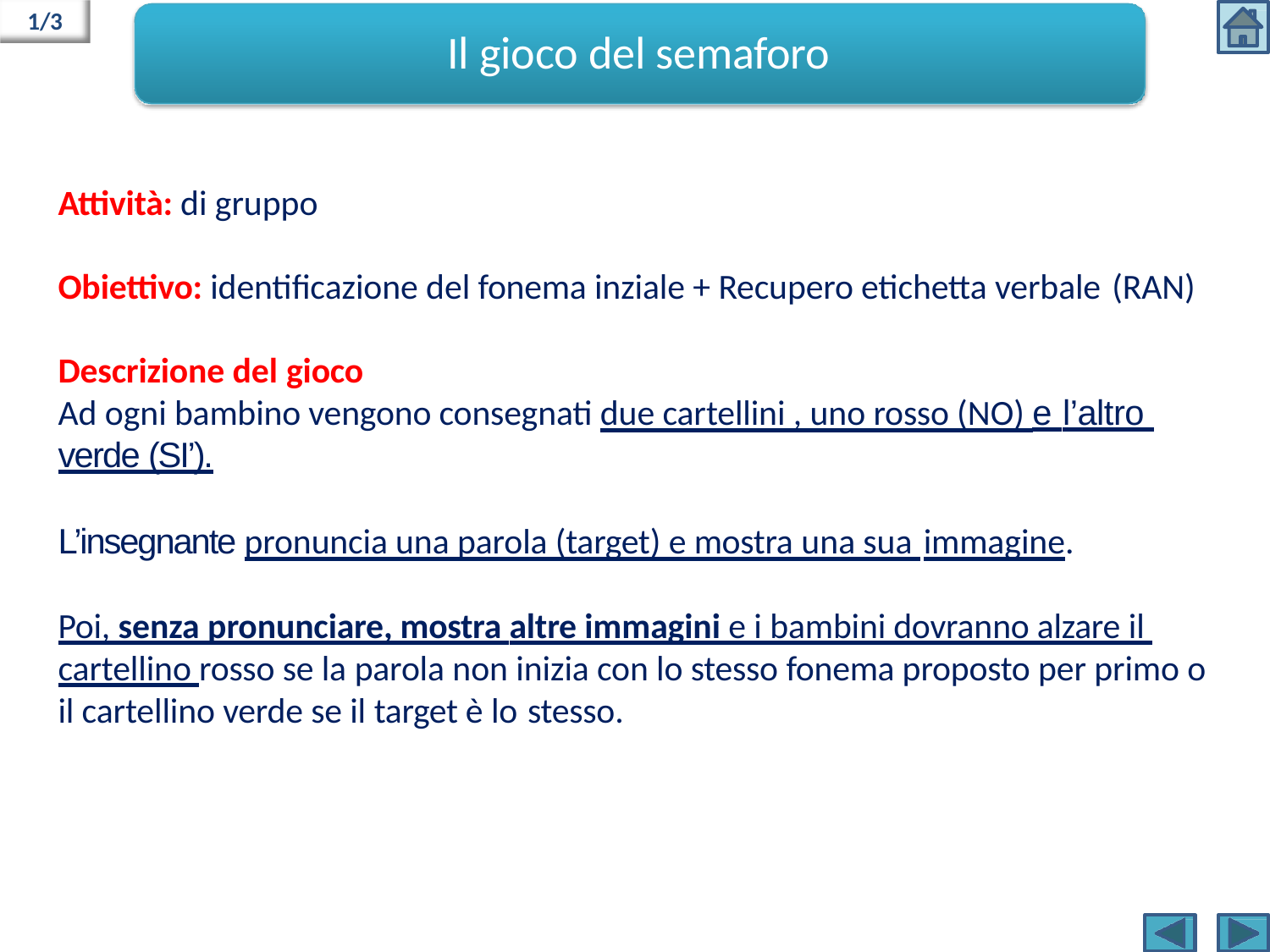

1/3
# Il gioco del semaforo
Attività: di gruppo

Obiettivo: identificazione del fonema inziale + Recupero etichetta verbale (RAN)

Descrizione del gioco
Ad ogni bambino vengono consegnati due cartellini , uno rosso (NO) e l’altro  verde (SI’).

L’insegnante pronuncia una parola (target) e mostra una sua immagine.

Poi, senza pronunciare, mostra altre immagini e i bambini dovranno alzare il  cartellino rosso se la parola non inizia con lo stesso fonema proposto per primo o  il cartellino verde se il target è lo stesso.